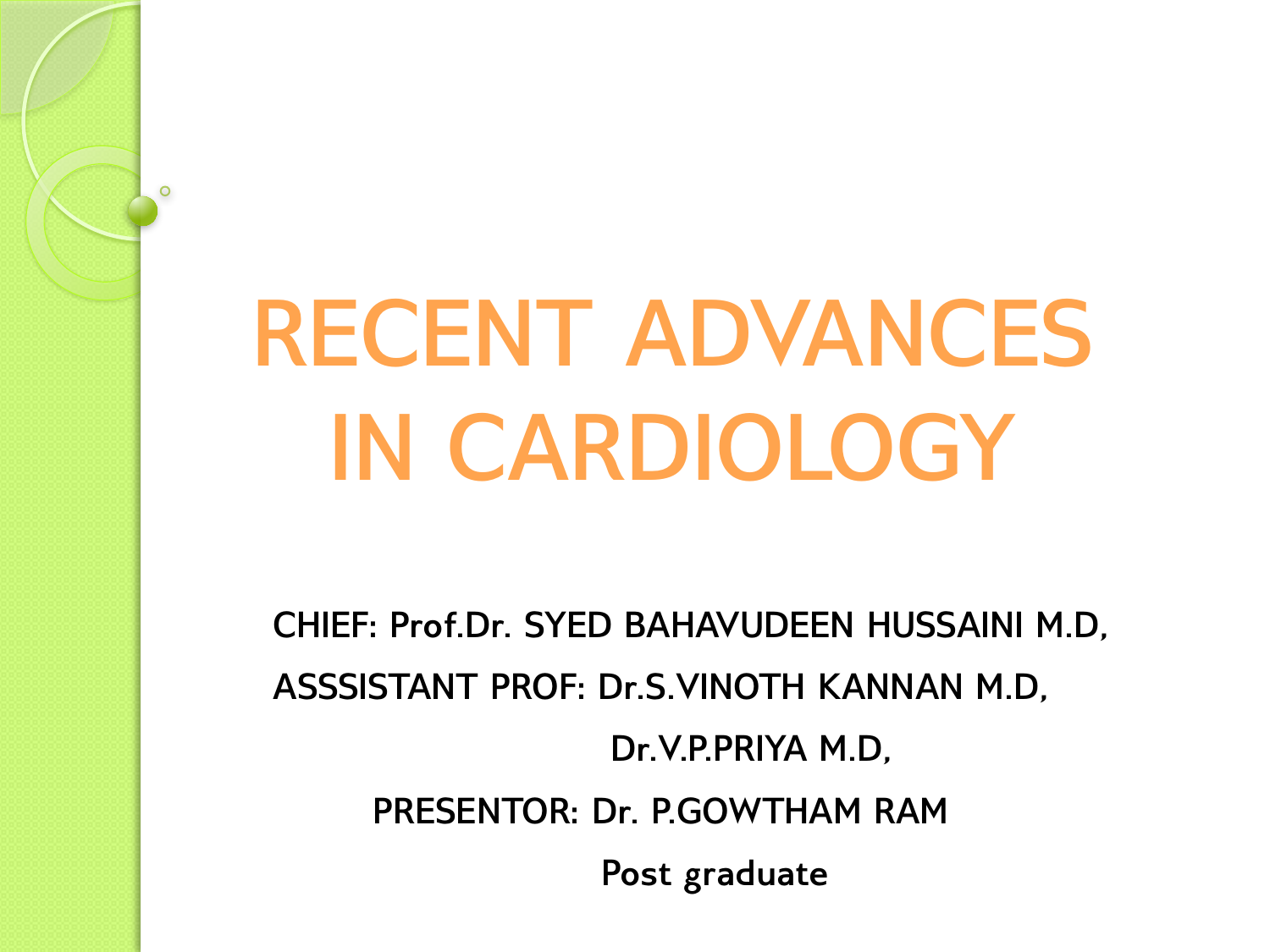

RECENT ADVANCES
IN CARDIOLOGY

     CHIEF: Prof.Dr. SYED BAHAVUDEEN HUSSAINI M.D,
ASSSISTANT PROF: Dr.S.VINOTH KANNAN M.D,
               Dr.V.P.PRIYA M.D,
PRESENTOR: Dr. P.GOWTHAM RAM
         Post graduate